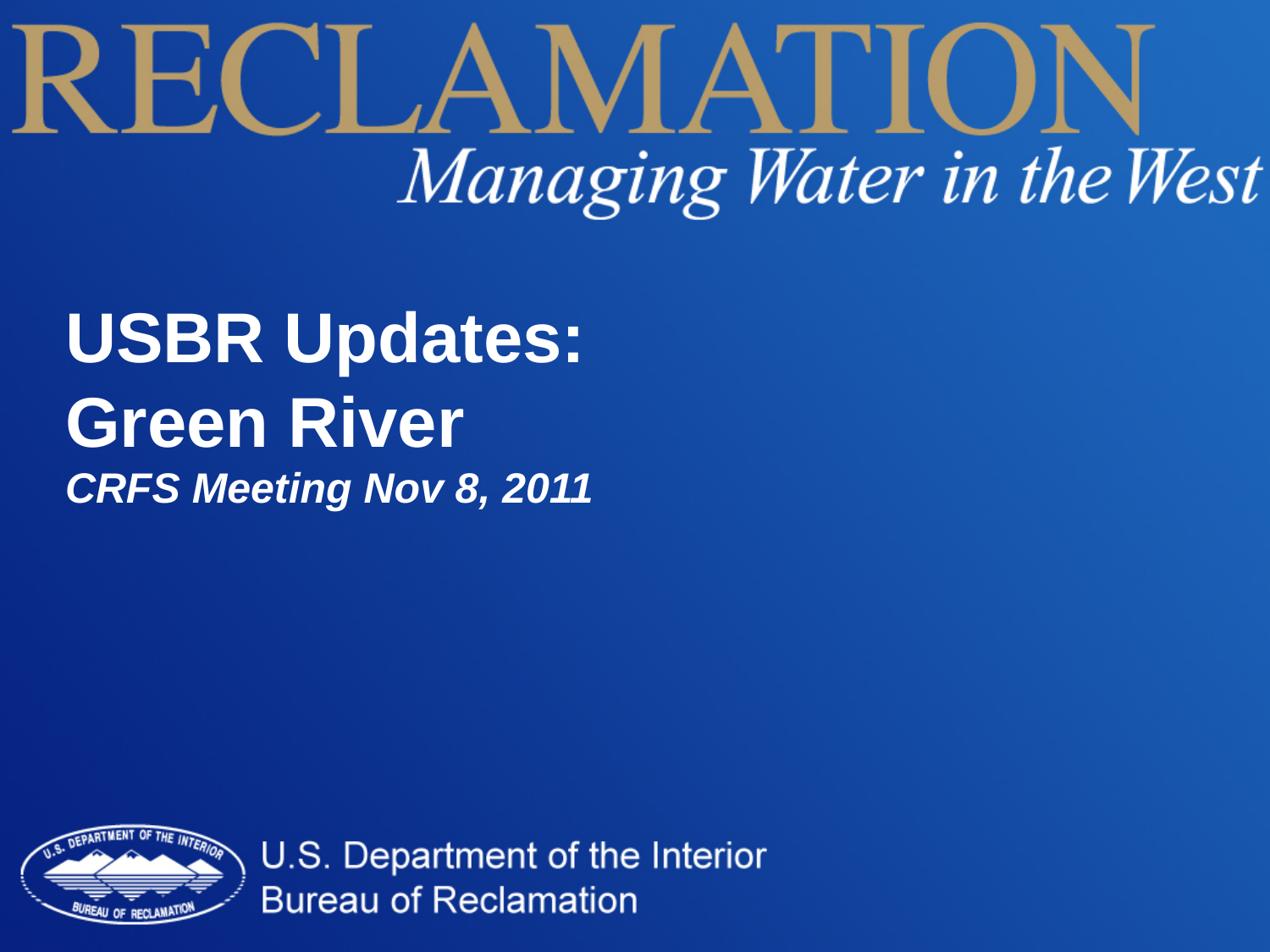

USBR Updates:
Green River
CRFS Meeting Nov 8, 2011